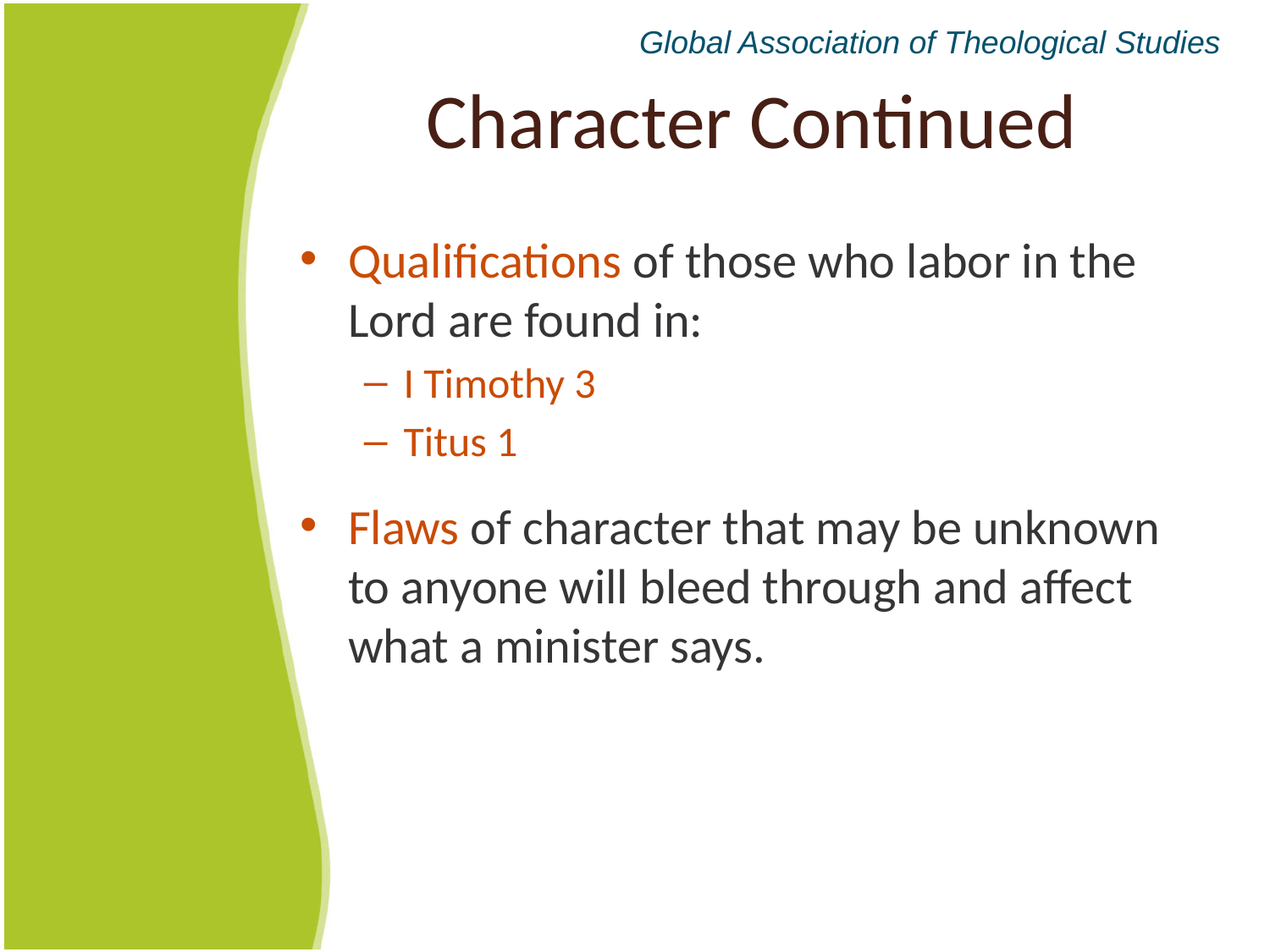

Global Association of Theological Studies
# Character Continued
Qualifications of those who labor in the Lord are found in:
I Timothy 3
Titus 1

Flaws of character that may be unknown to anyone will bleed through and affect what a minister says.